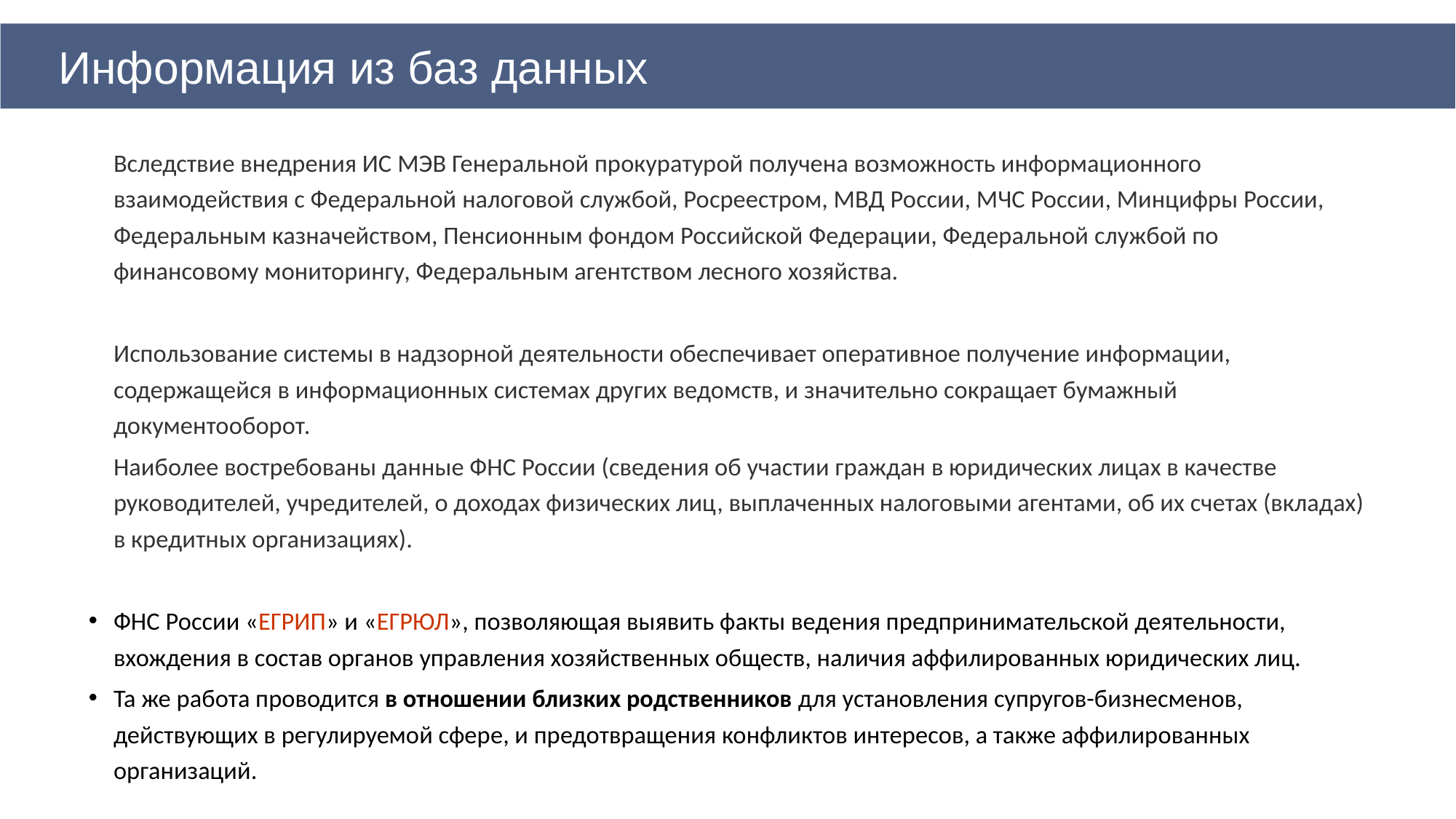

Информация из баз данных
	Вследствие внедрения ИС МЭВ Генеральной прокуратурой получена возможность информационного взаимодействия с Федеральной налоговой службой, Росреестром, МВД России, МЧС России, Минцифры России, Федеральным казначейством, Пенсионным фондом Российской Федерации, Федеральной службой по финансовому мониторингу, Федеральным агентством лесного хозяйства.

	Использование системы в надзорной деятельности обеспечивает оперативное получение информации, содержащейся в информационных системах других ведомств, и значительно сокращает бумажный документооборот.
	Наиболее востребованы данные ФНС России (сведения об участии граждан в юридических лицах в качестве руководителей, учредителей, о доходах физических лиц, выплаченных налоговыми агентами, об их счетах (вкладах) в кредитных организациях).

ФНС России «ЕГРИП» и «ЕГРЮЛ», позволяющая выявить факты ведения предпринимательской деятельности, вхождения в состав органов управления хозяйственных обществ, наличия аффилированных юридических лиц.
Та же работа проводится в отношении близких родственников для установления супругов-бизнесменов, действующих в регулируемой сфере, и предотвращения конфликтов интересов, а также аффилированных организаций.